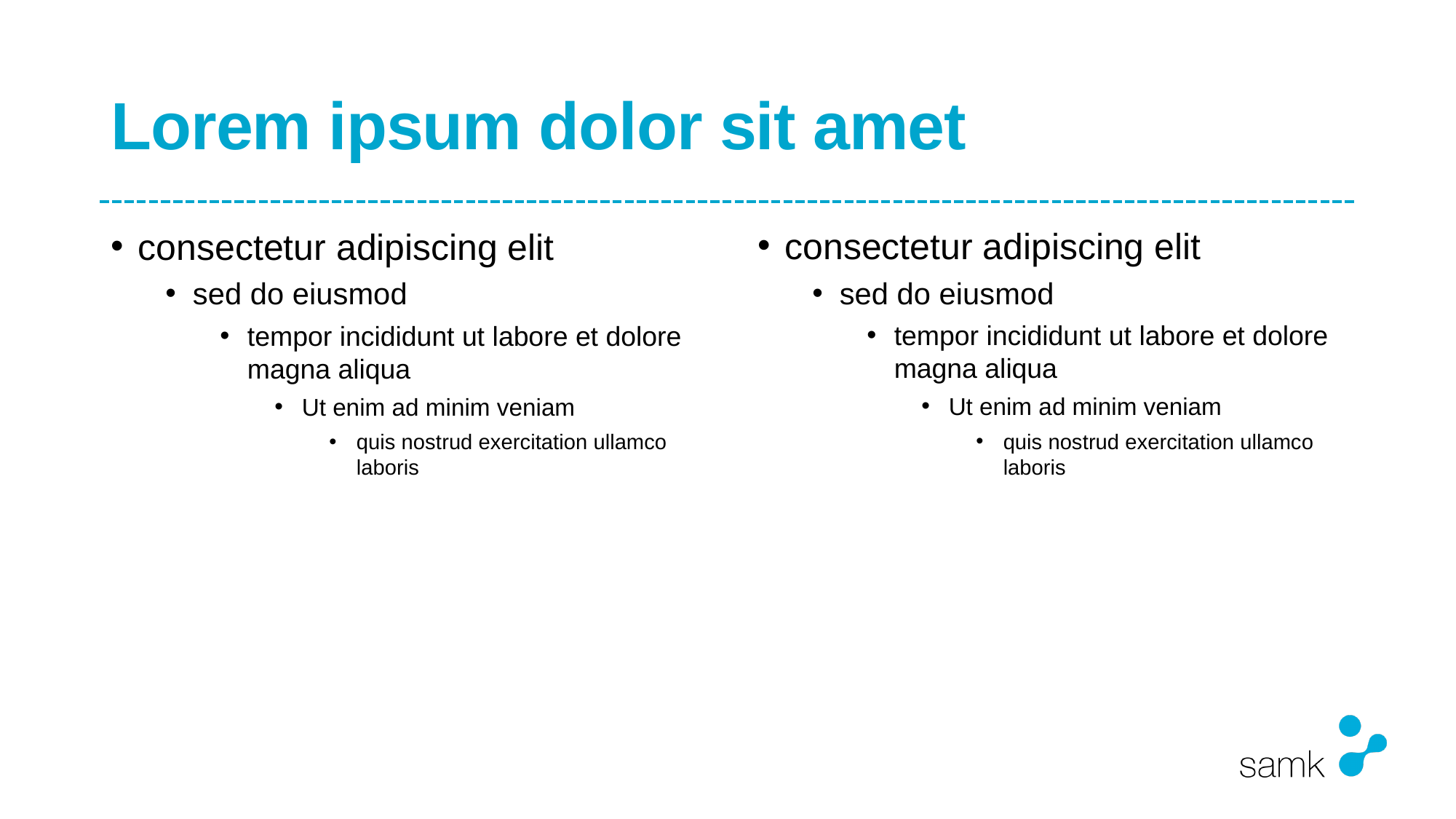

# Lorem ipsum dolor sit amet
consectetur adipiscing elit
sed do eiusmod
tempor incididunt ut labore et dolore magna aliqua
Ut enim ad minim veniam
quis nostrud exercitation ullamco laboris

consectetur adipiscing elit
sed do eiusmod
tempor incididunt ut labore et dolore magna aliqua
Ut enim ad minim veniam
quis nostrud exercitation ullamco laboris